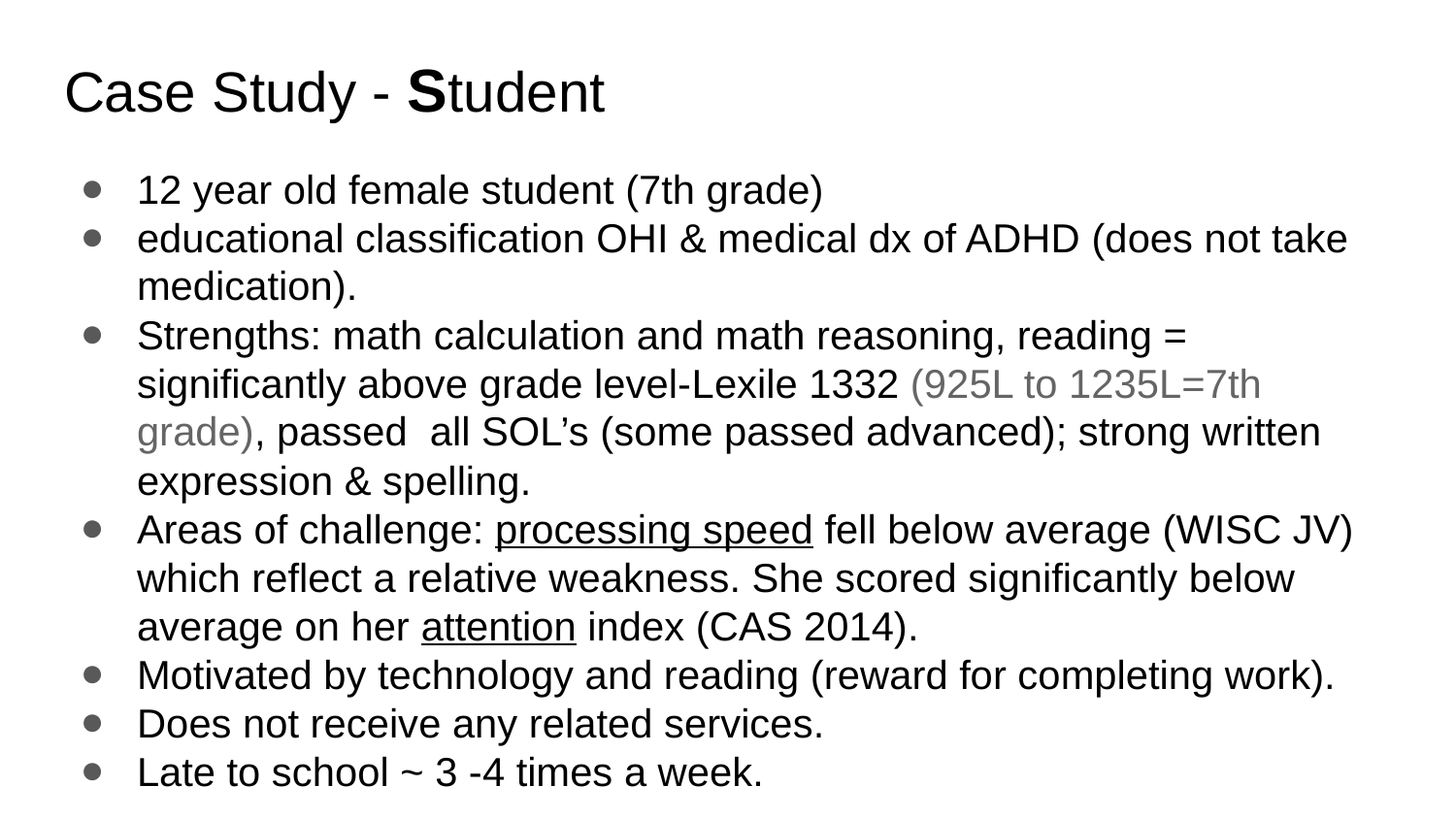

# Case Study - Student
12 year old female student (7th grade)
educational classification OHI & medical dx of ADHD (does not take medication).
Strengths: math calculation and math reasoning, reading = significantly above grade level-Lexile 1332 (925L to 1235L=7th grade), passed  all SOL’s (some passed advanced); strong written expression & spelling.
Areas of challenge: processing speed fell below average (WISC JV) which reflect a relative weakness. She scored significantly below average on her attention index (CAS 2014).
Motivated by technology and reading (reward for completing work).
Does not receive any related services.
Late to school ~ 3 -4 times a week.